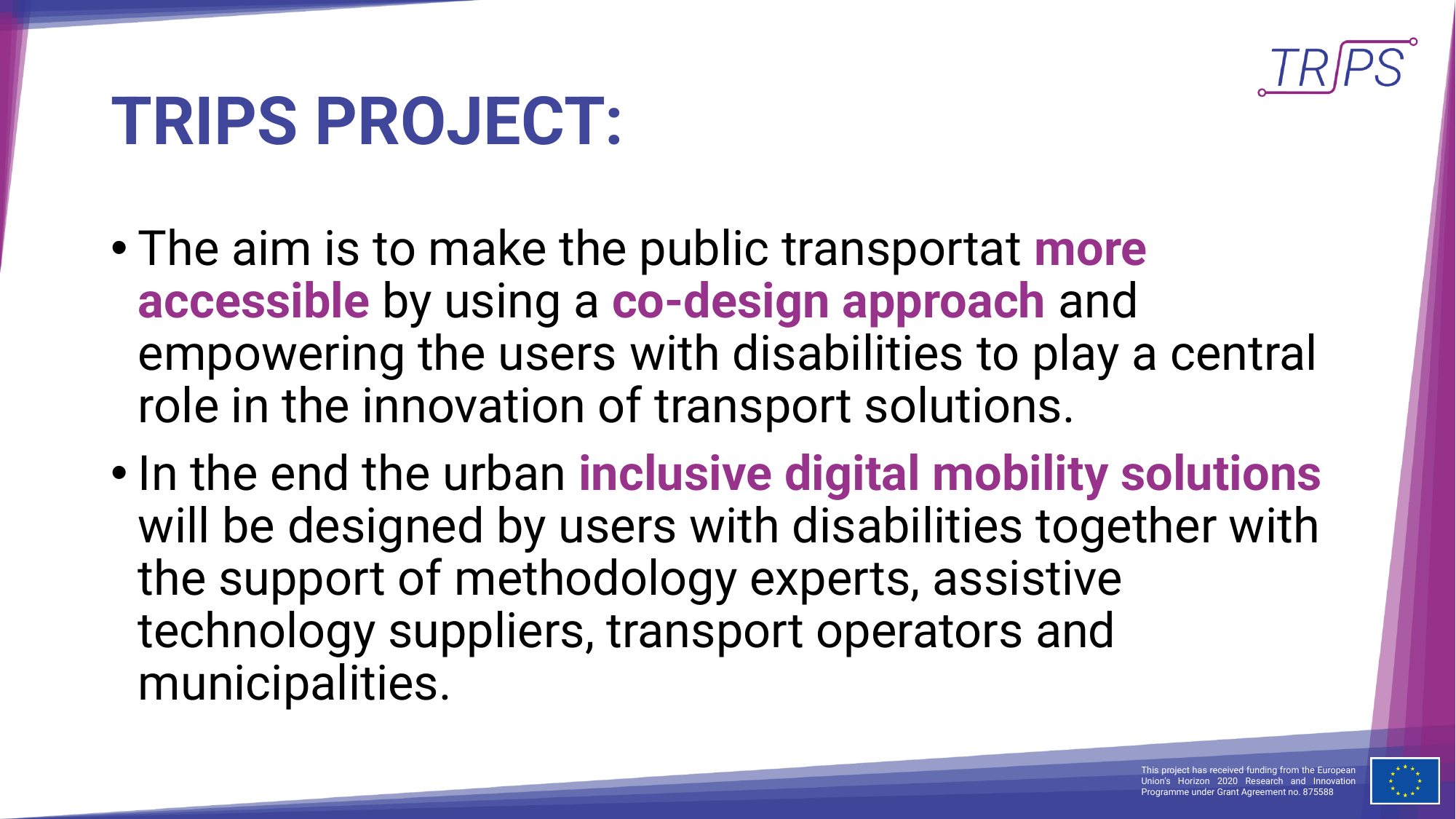

# TRIPS PROJECT:
The aim is to make the public transportat more accessible by using a co-design approach and empowering the users with disabilities to play a central role in the innovation of transport solutions.
In the end the urban inclusive digital mobility solutions will be designed by users with disabilities together with the support of methodology experts, assistive technology suppliers, transport operators and municipalities.